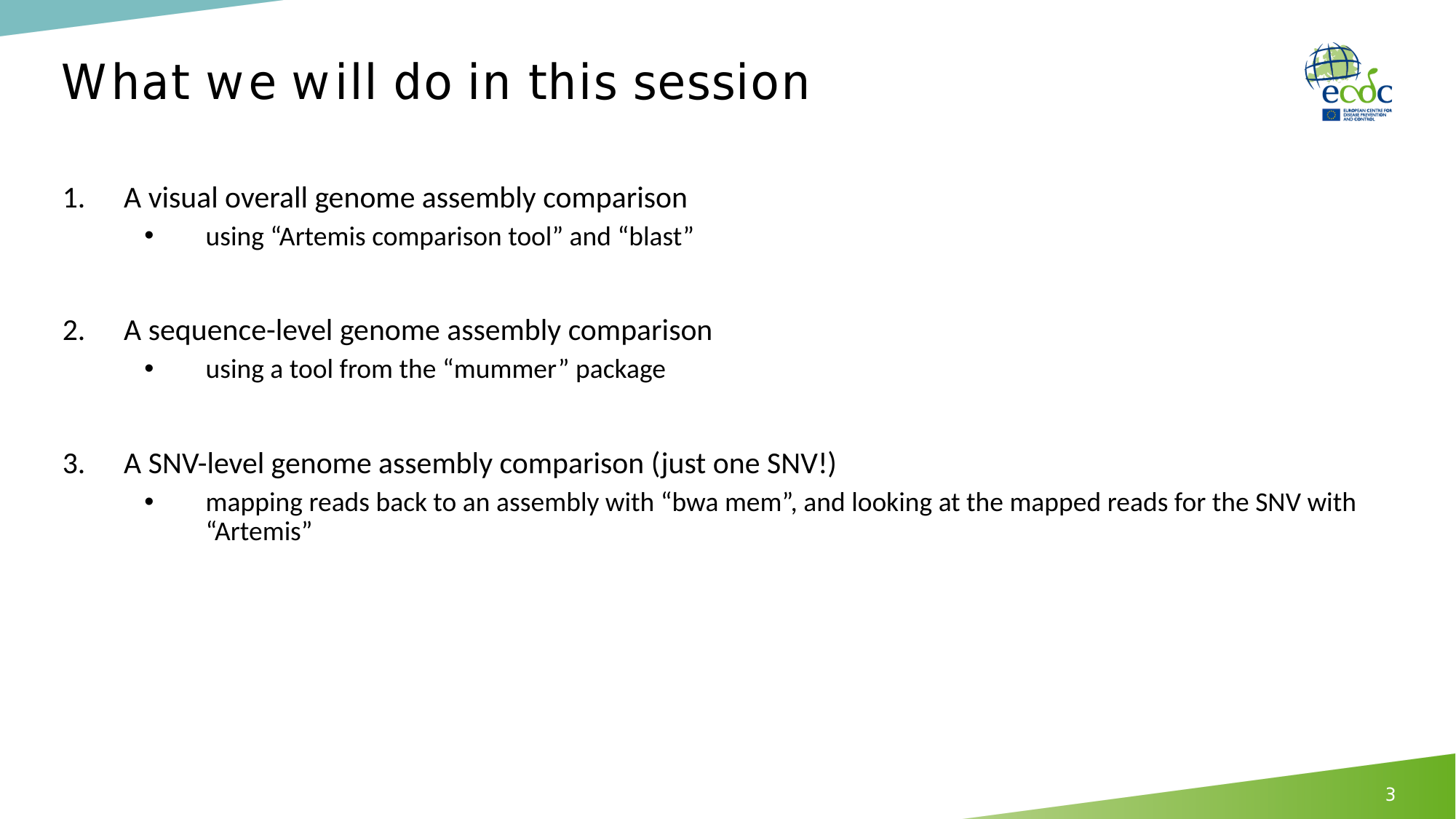

# What we will do in this session
A visual overall genome assembly comparison
using “Artemis comparison tool” and “blast”

A sequence-level genome assembly comparison
using a tool from the “mummer” package

A SNV-level genome assembly comparison (just one SNV!)
mapping reads back to an assembly with “bwa mem”, and looking at the mapped reads for the SNV with “Artemis”
3